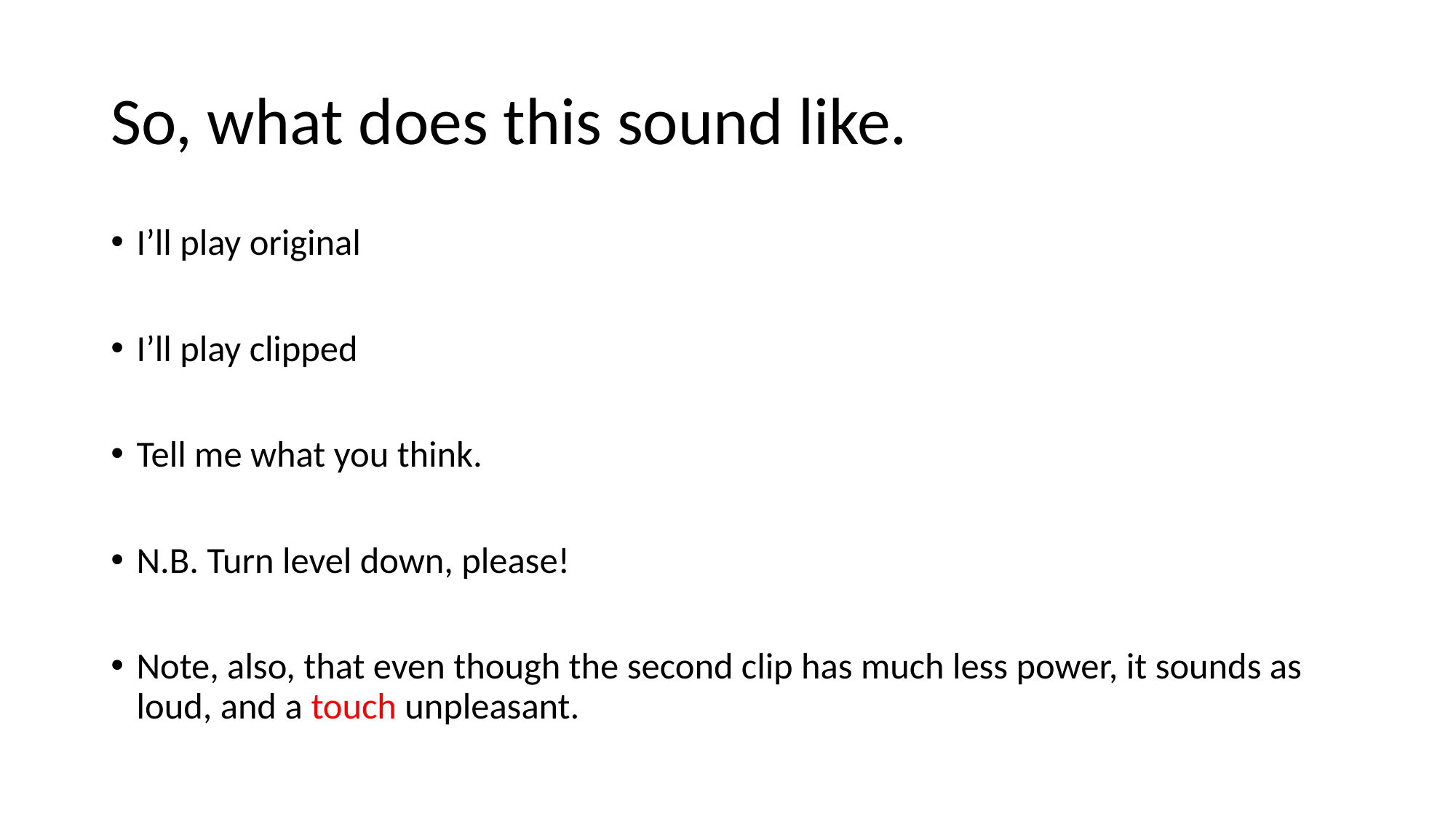

# So, what does this sound like.
I’ll play original

I’ll play clipped

Tell me what you think.

N.B. Turn level down, please!

Note, also, that even though the second clip has much less power, it sounds as loud, and a touch unpleasant.